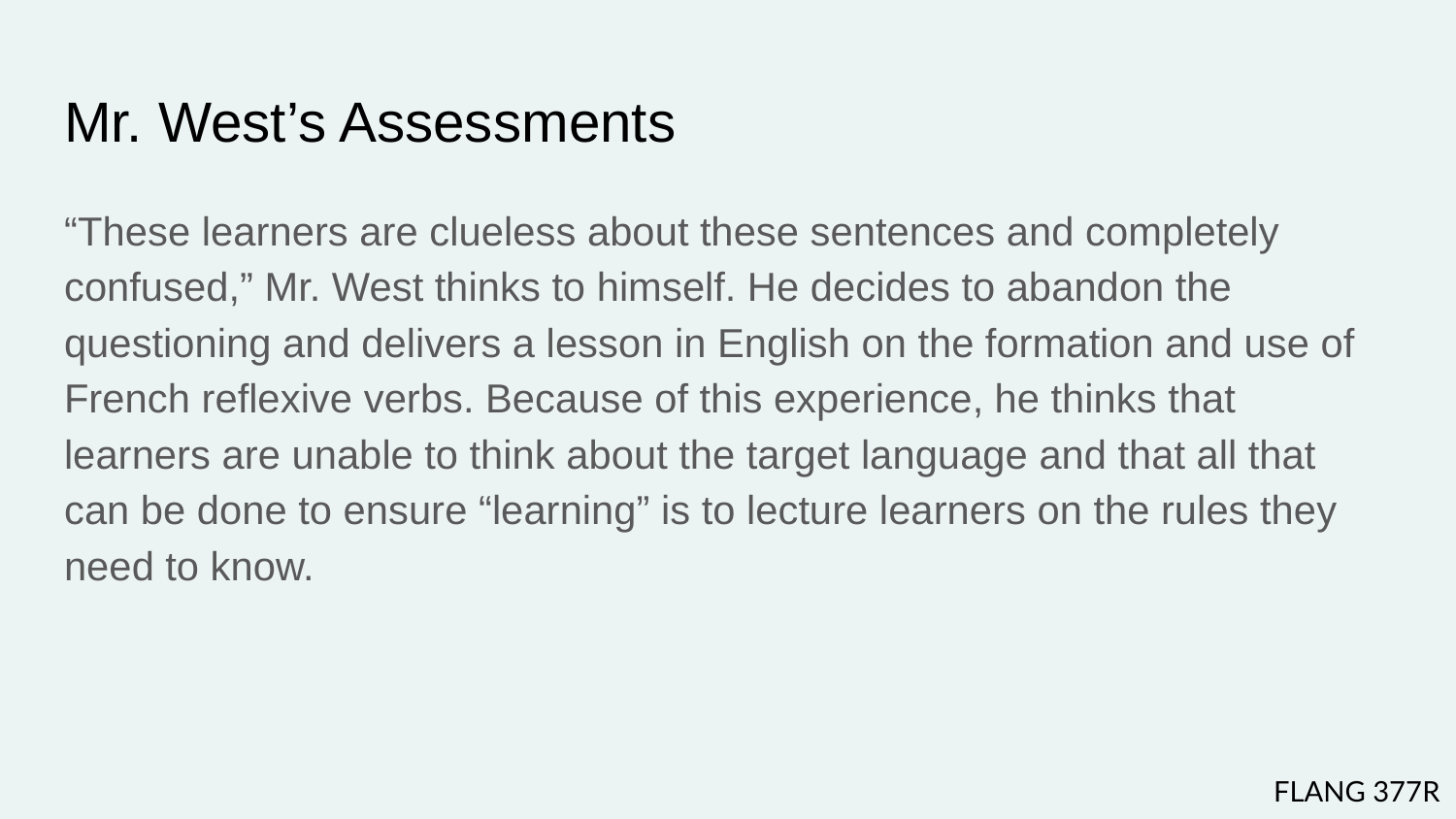

# Mr. West’s Assessments
“These learners are clueless about these sentences and completely confused,” Mr. West thinks to himself. He decides to abandon the questioning and delivers a lesson in English on the formation and use of French reflexive verbs. Because of this experience, he thinks that learners are unable to think about the target language and that all that can be done to ensure “learning” is to lecture learners on the rules they need to know.
FLANG 377R